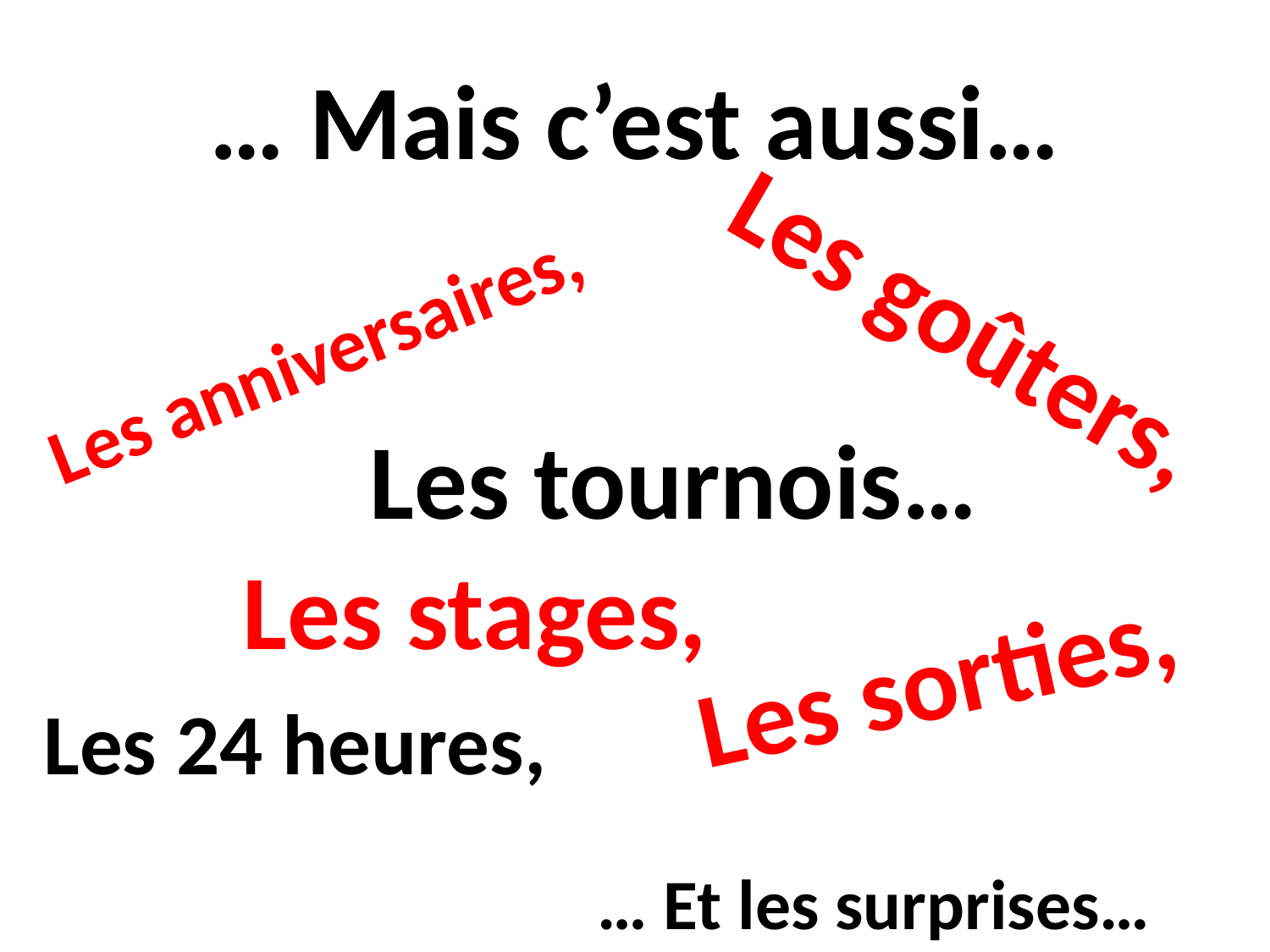

# … Mais c’est aussi…
Les anniversaires,

Les goûters,

Les tournois…

Les stages,

Les sorties,

Les 24 heures,

… Et les surprises…